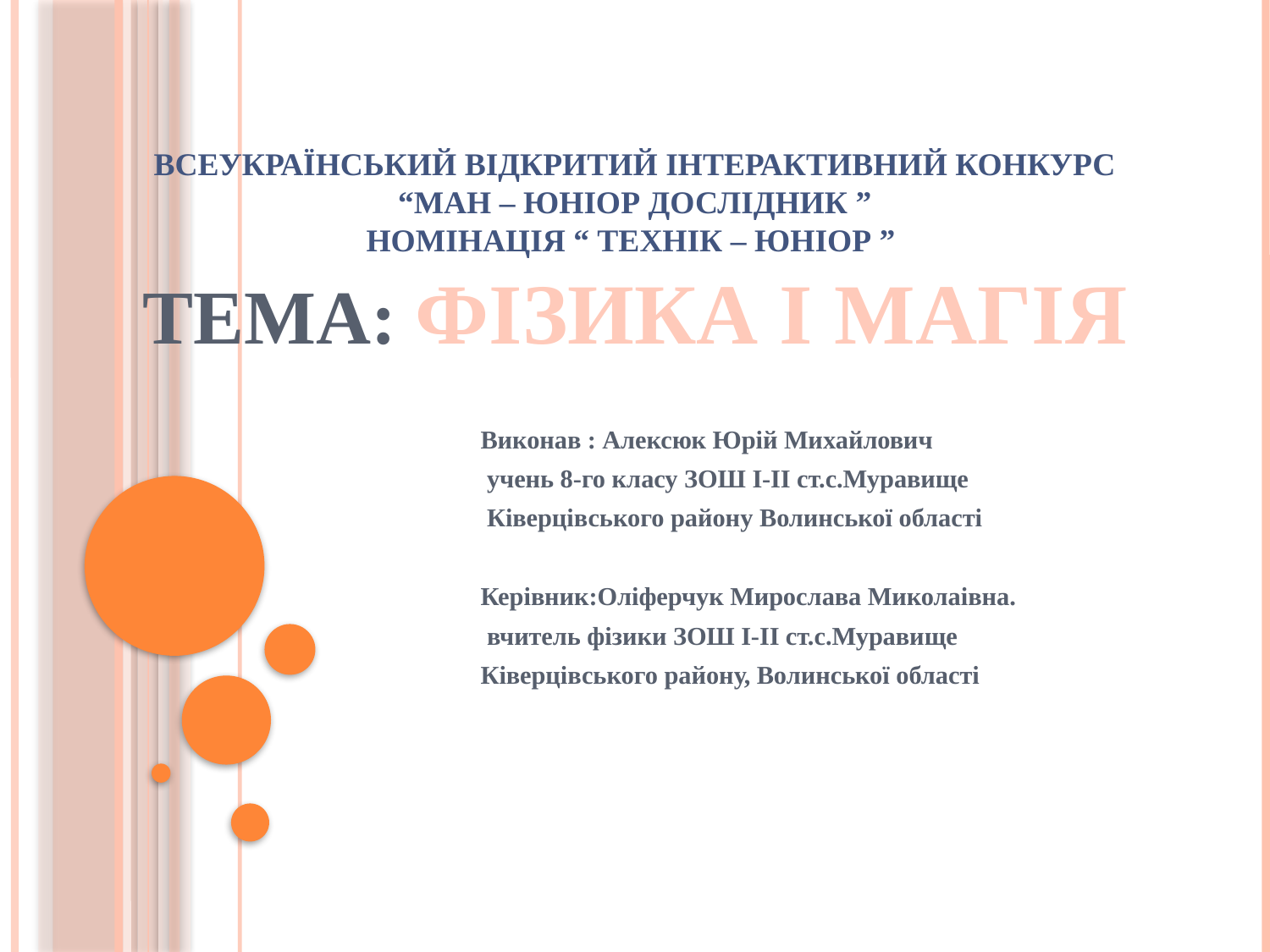

# Всеукраїнський відкритий інтерактивний конкурс “МАН – Юніор Дослідник ” Номінація “ Технік – Юніор ” Тема: Фізика і магія
                                            Виконав : Алексюк Юрій Михайлович
                                             учень 8-го класу ЗОШ І-ІІ ст.с.Муравище
                                             Ківерцівського району Волинської області

                                            Керівник:Оліферчук Мирослава Миколаівна.
                                             вчитель фізики ЗОШ І-ІІ ст.с.Муравище
                                            Ківерцівського району, Волинської області